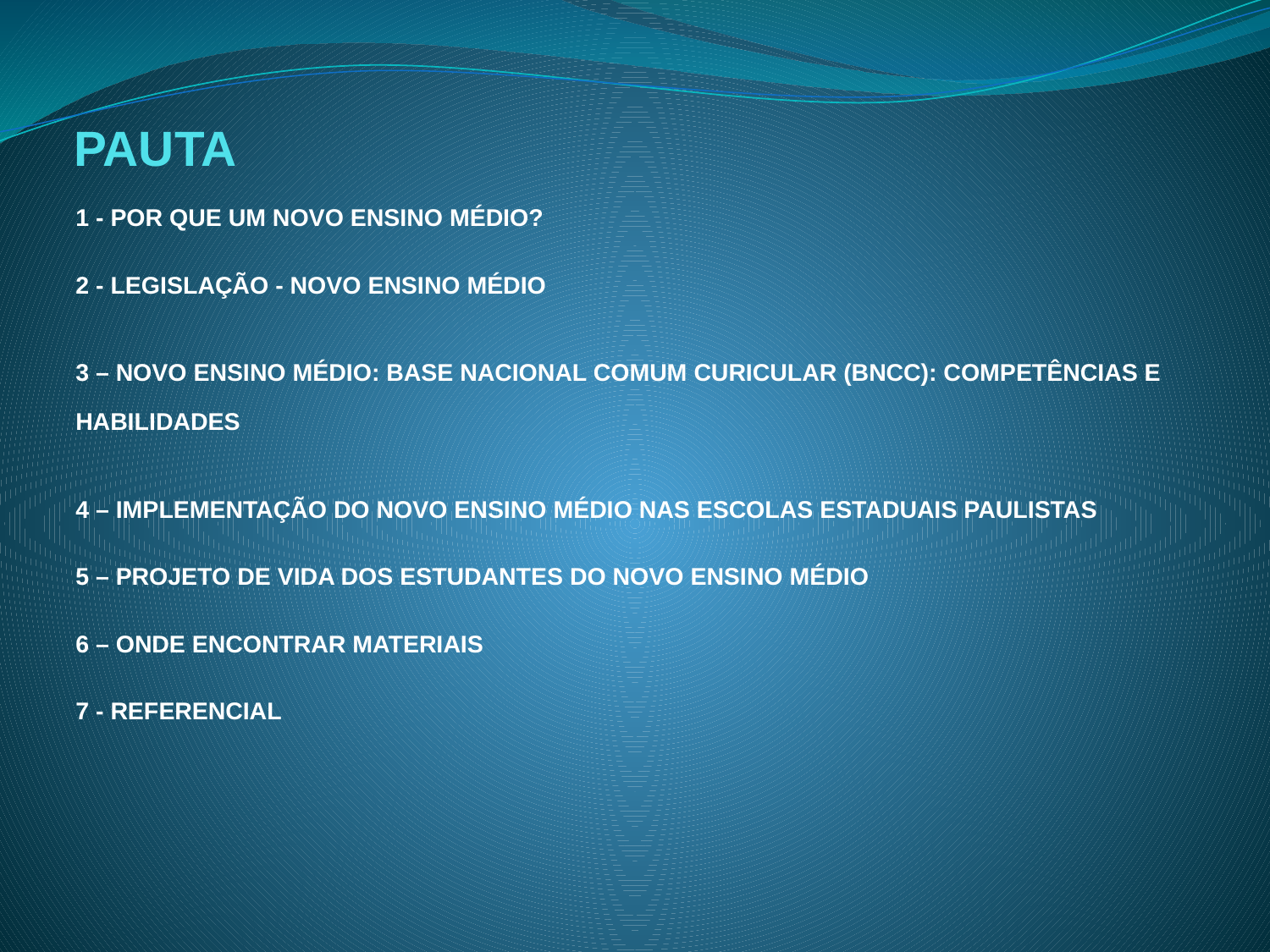

# PAUTA
1 - POR QUE UM NOVO ENSINO MÉDIO?

2 - LEGISLAÇÃO - NOVO ENSINO MÉDIO

3 – NOVO ENSINO MÉDIO: BASE NACIONAL COMUM CURICULAR (BNCC): COMPETÊNCIAS E HABILIDADES

4 – IMPLEMENTAÇÃO DO NOVO ENSINO MÉDIO NAS ESCOLAS ESTADUAIS PAULISTAS

5 – PROJETO DE VIDA DOS ESTUDANTES DO NOVO ENSINO MÉDIO

6 – ONDE ENCONTRAR MATERIAIS

7 - REFERENCIAL